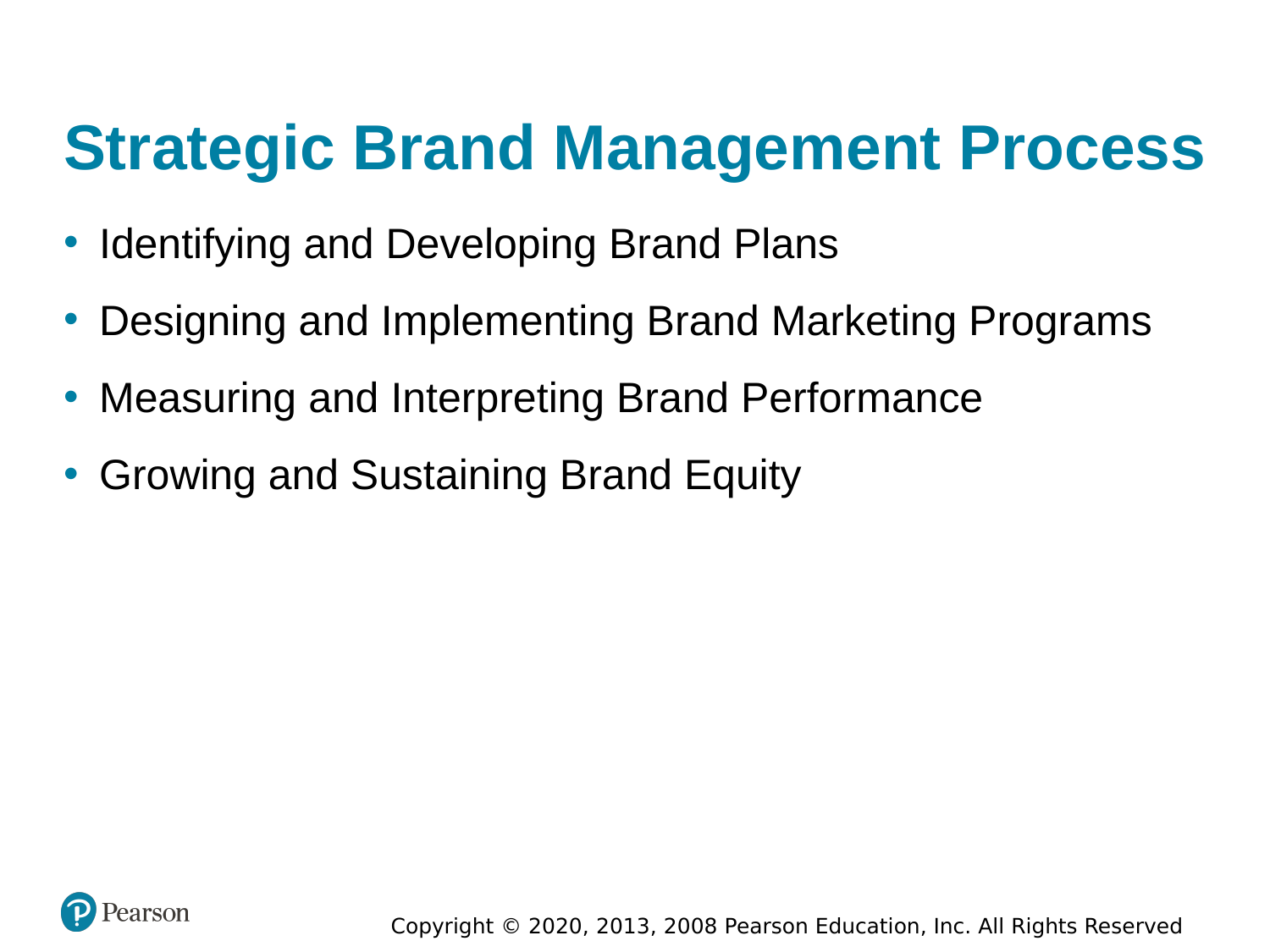

# Strategic Brand Management Process
Identifying and Developing Brand Plans
Designing and Implementing Brand Marketing Programs
Measuring and Interpreting Brand Performance
Growing and Sustaining Brand Equity